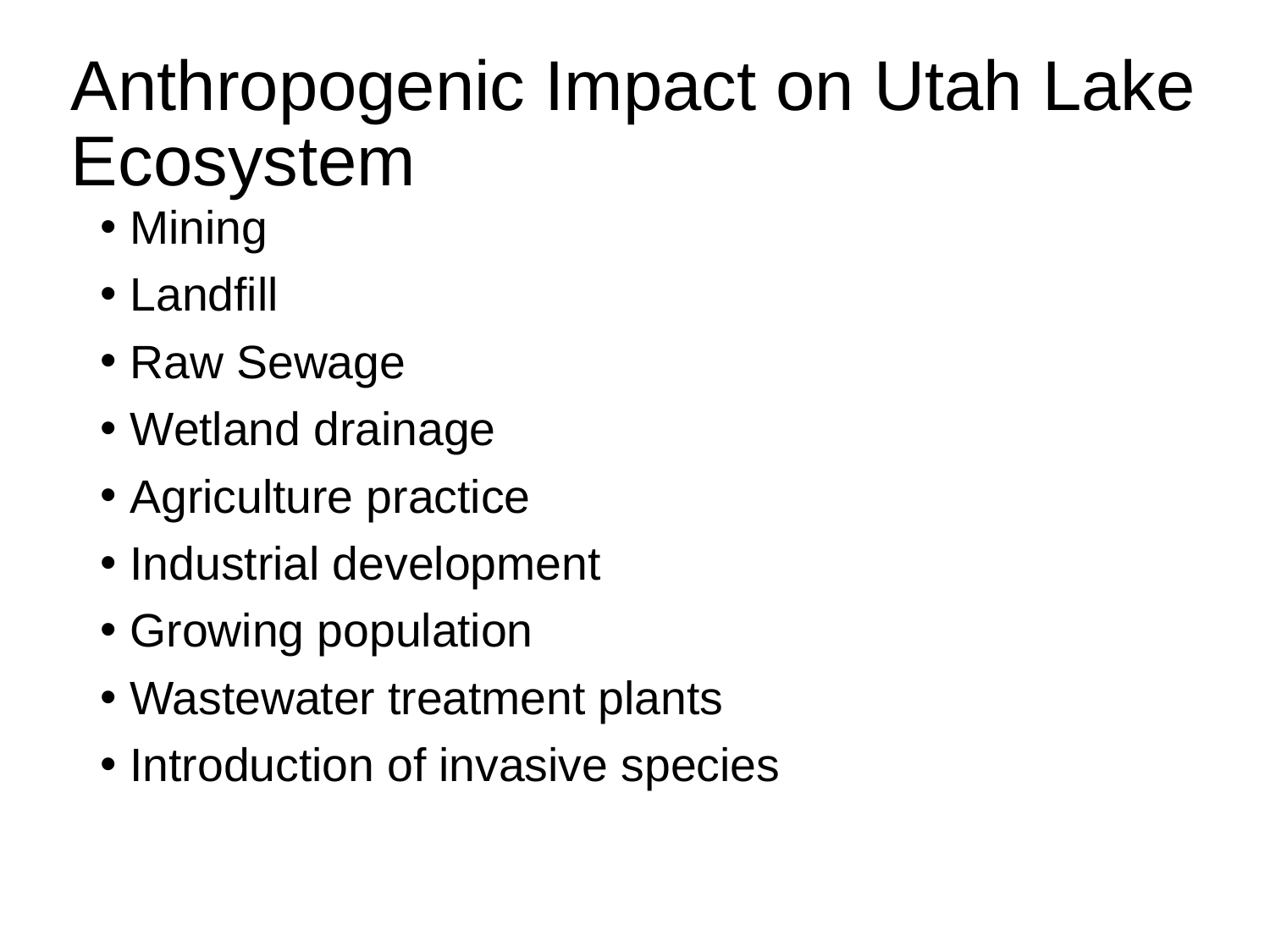

# Anthropogenic Impact on Utah Lake Ecosystem
Mining
Landfill
Raw Sewage
Wetland drainage
Agriculture practice
Industrial development
Growing population
Wastewater treatment plants
Introduction of invasive species